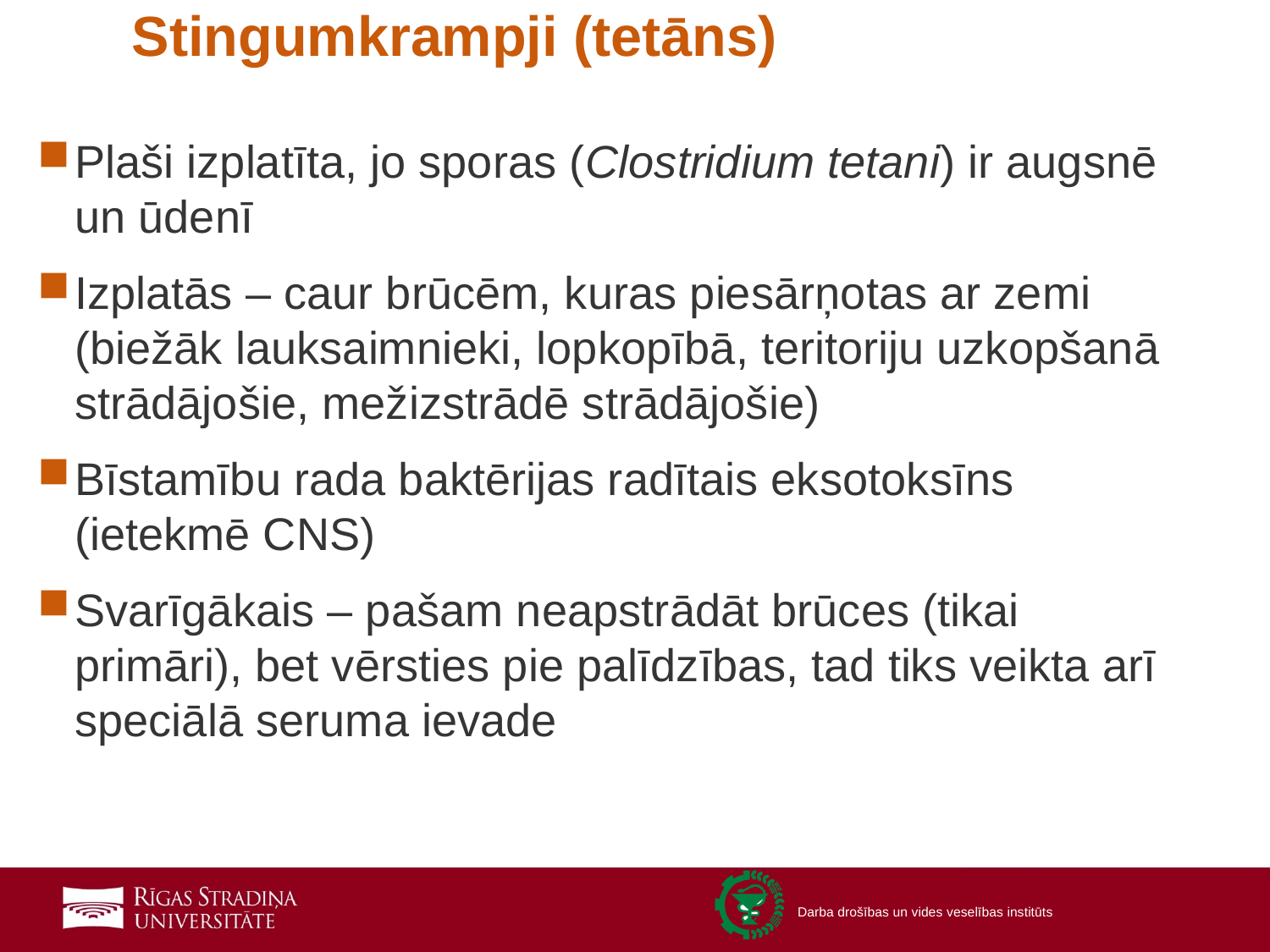

# Stingumkrampji (tetāns)
Plaši izplatīta, jo sporas (Clostridium tetani) ir augsnē un ūdenī
Izplatās – caur brūcēm, kuras piesārņotas ar zemi (biežāk lauksaimnieki, lopkopībā, teritoriju uzkopšanā strādājošie, mežizstrādē strādājošie)
Bīstamību rada baktērijas radītais eksotoksīns (ietekmē CNS)
Svarīgākais – pašam neapstrādāt brūces (tikai primāri), bet vērsties pie palīdzības, tad tiks veikta arī speciālā seruma ievade